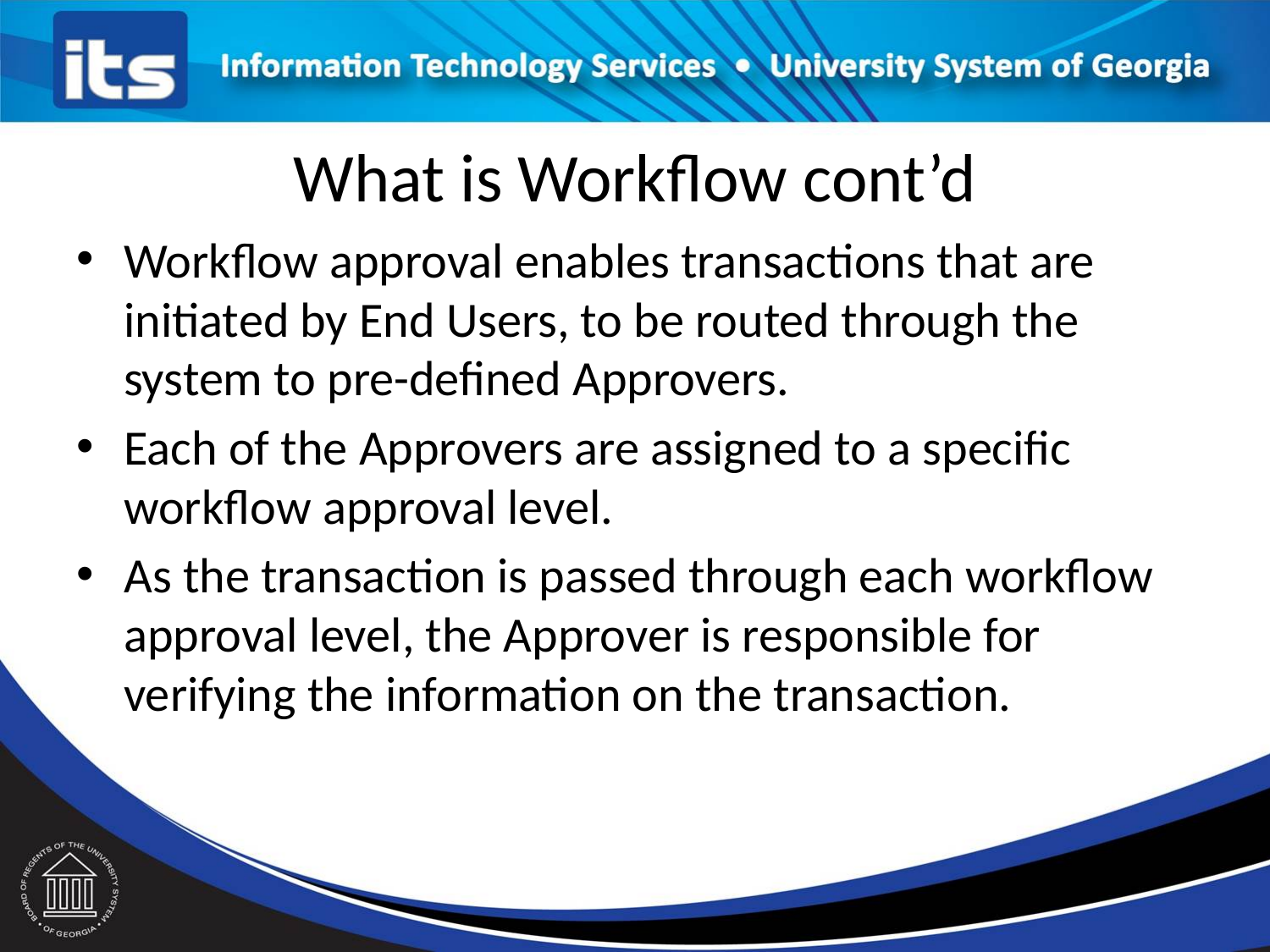

# What is Workflow cont’d
Workflow approval enables transactions that are initiated by End Users, to be routed through the system to pre-defined Approvers.
Each of the Approvers are assigned to a specific workflow approval level.
As the transaction is passed through each workflow approval level, the Approver is responsible for verifying the information on the transaction.